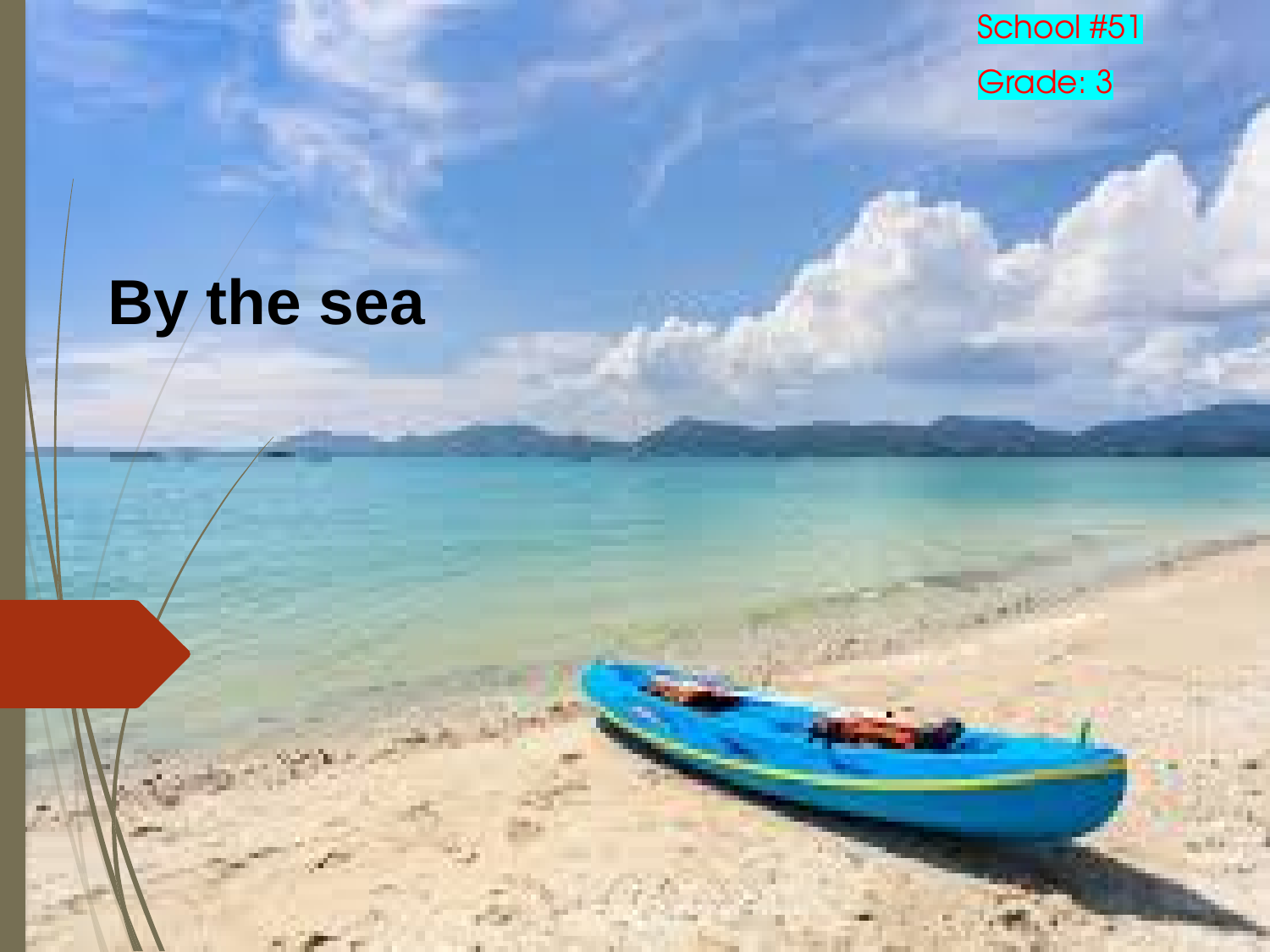

School #51
Grade: 3
# By the sea